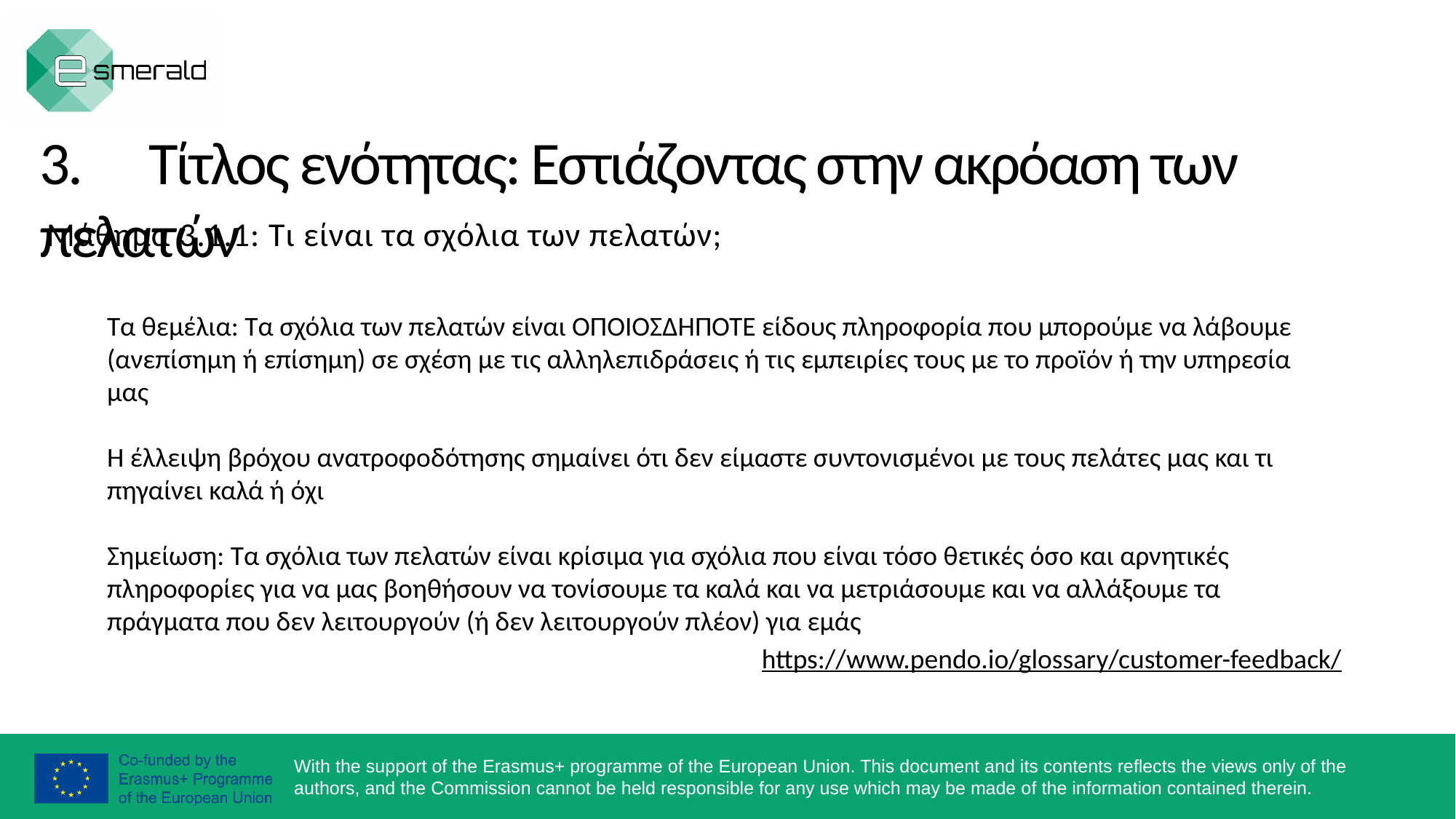

3.	Τίτλος ενότητας: Εστιάζοντας στην ακρόαση των πελατών
Μάθημα 3.1.1: Τι είναι τα σχόλια των πελατών;
Τα θεμέλια: Τα σχόλια των πελατών είναι ΟΠΟΙΟΣΔΗΠΟΤΕ είδους πληροφορία που μπορούμε να λάβουμε (ανεπίσημη ή επίσημη) σε σχέση με τις αλληλεπιδράσεις ή τις εμπειρίες τους με το προϊόν ή την υπηρεσία μας

Η έλλειψη βρόχου ανατροφοδότησης σημαίνει ότι δεν είμαστε συντονισμένοι με τους πελάτες μας και τι πηγαίνει καλά ή όχι

Σημείωση: Τα σχόλια των πελατών είναι κρίσιμα για σχόλια που είναι τόσο θετικές όσο και αρνητικές πληροφορίες για να μας βοηθήσουν να τονίσουμε τα καλά και να μετριάσουμε και να αλλάξουμε τα πράγματα που δεν λειτουργούν (ή δεν λειτουργούν πλέον) για εμάς

https://www.pendo.io/glossary/customer-feedback/